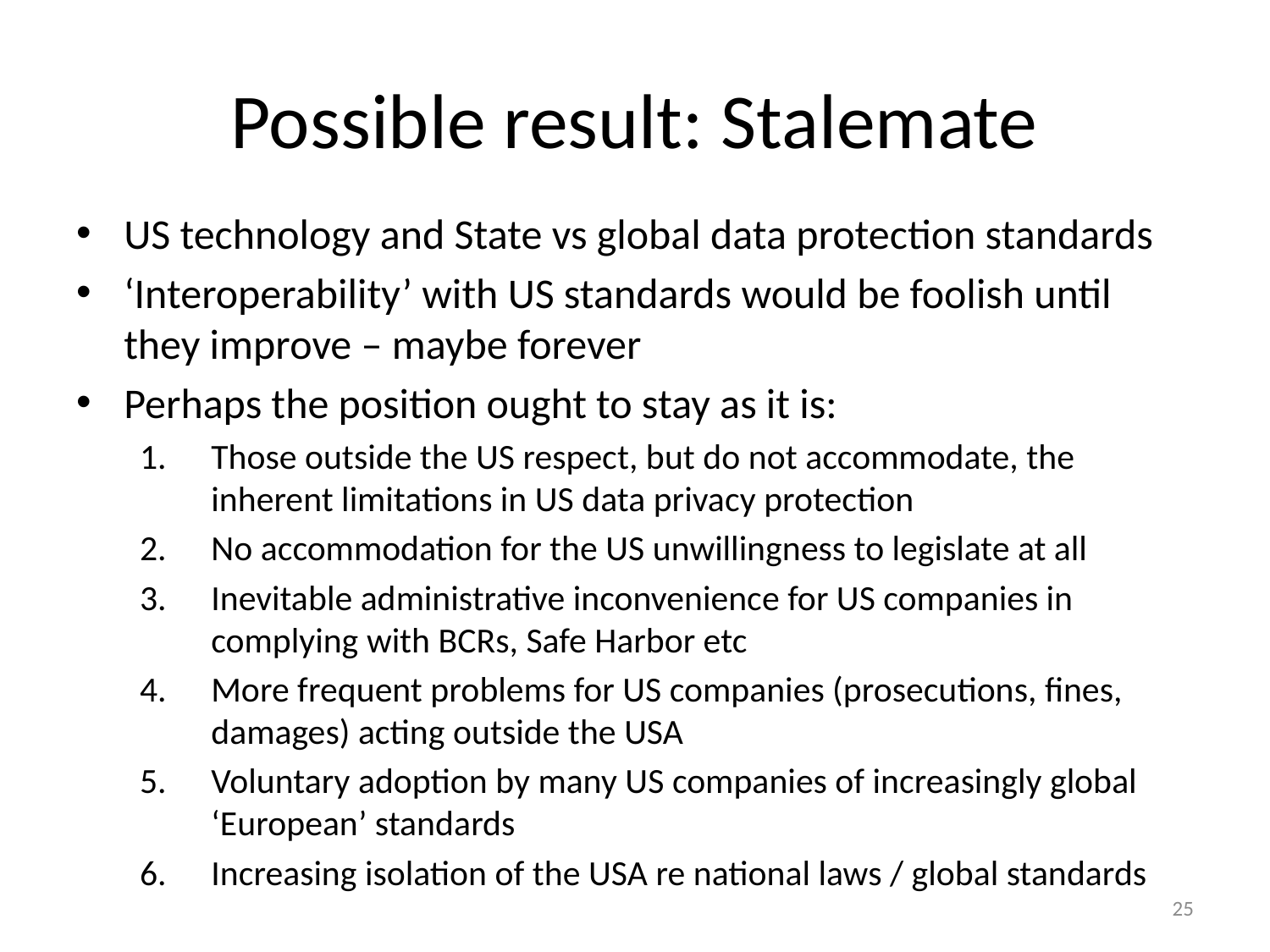

# Possible result: Stalemate
US technology and State vs global data protection standards
‘Interoperability’ with US standards would be foolish until they improve – maybe forever
Perhaps the position ought to stay as it is:
Those outside the US respect, but do not accommodate, the inherent limitations in US data privacy protection
No accommodation for the US unwillingness to legislate at all
Inevitable administrative inconvenience for US companies in complying with BCRs, Safe Harbor etc
More frequent problems for US companies (prosecutions, fines, damages) acting outside the USA
Voluntary adoption by many US companies of increasingly global ‘European’ standards
Increasing isolation of the USA re national laws / global standards
25